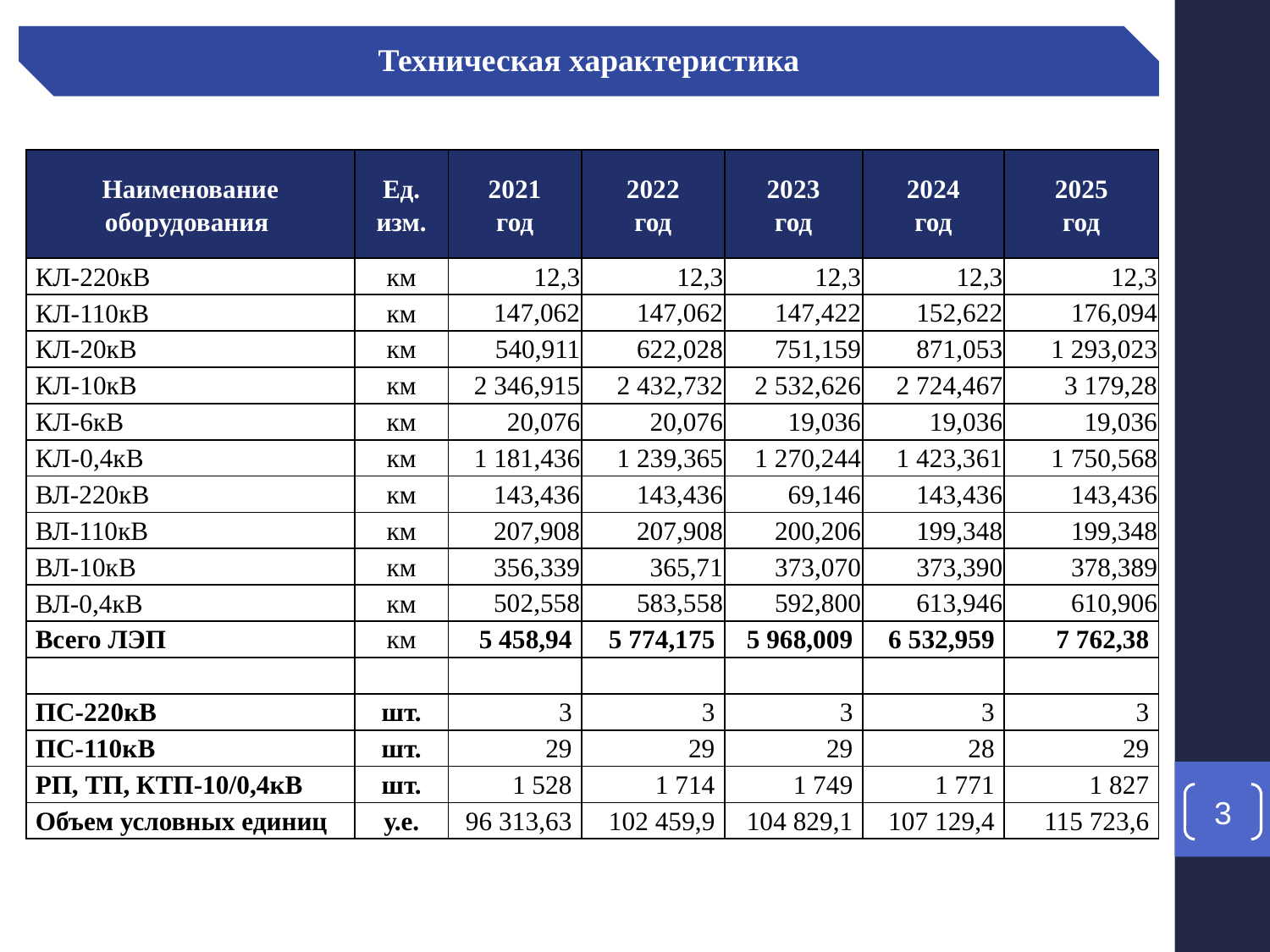

Техническая характеристика
| Наименование оборудования | Ед. изм. | 2021 год | 2022 год | 2023 год | 2024 год | 2025 год |
| --- | --- | --- | --- | --- | --- | --- |
| КЛ-220кВ | км | 12,3 | 12,3 | 12,3 | 12,3 | 12,3 |
| КЛ-110кВ | км | 147,062 | 147,062 | 147,422 | 152,622 | 176,094 |
| КЛ-20кВ | км | 540,911 | 622,028 | 751,159 | 871,053 | 1 293,023 |
| КЛ-10кВ | км | 2 346,915 | 2 432,732 | 2 532,626 | 2 724,467 | 3 179,28 |
| КЛ-6кВ | км | 20,076 | 20,076 | 19,036 | 19,036 | 19,036 |
| КЛ-0,4кВ | км | 1 181,436 | 1 239,365 | 1 270,244 | 1 423,361 | 1 750,568 |
| ВЛ-220кВ | км | 143,436 | 143,436 | 69,146 | 143,436 | 143,436 |
| ВЛ-110кВ | км | 207,908 | 207,908 | 200,206 | 199,348 | 199,348 |
| ВЛ-10кВ | км | 356,339 | 365,71 | 373,070 | 373,390 | 378,389 |
| ВЛ-0,4кВ | км | 502,558 | 583,558 | 592,800 | 613,946 | 610,906 |
| Всего ЛЭП | км | 5 458,94 | 5 774,175 | 5 968,009 | 6 532,959 | 7 762,38 |
|  |  |  |  |  |  |  |
| ПС-220кВ | шт. | 3 | 3 | 3 | 3 | 3 |
| ПС-110кВ | шт. | 29 | 29 | 29 | 28 | 29 |
| РП, ТП, КТП-10/0,4кВ | шт. | 1 528 | 1 714 | 1 749 | 1 771 | 1 827 |
| Объем условных единиц | у.е. | 96 313,63 | 102 459,9 | 104 829,1 | 107 129,4 | 115 723,6 |
3